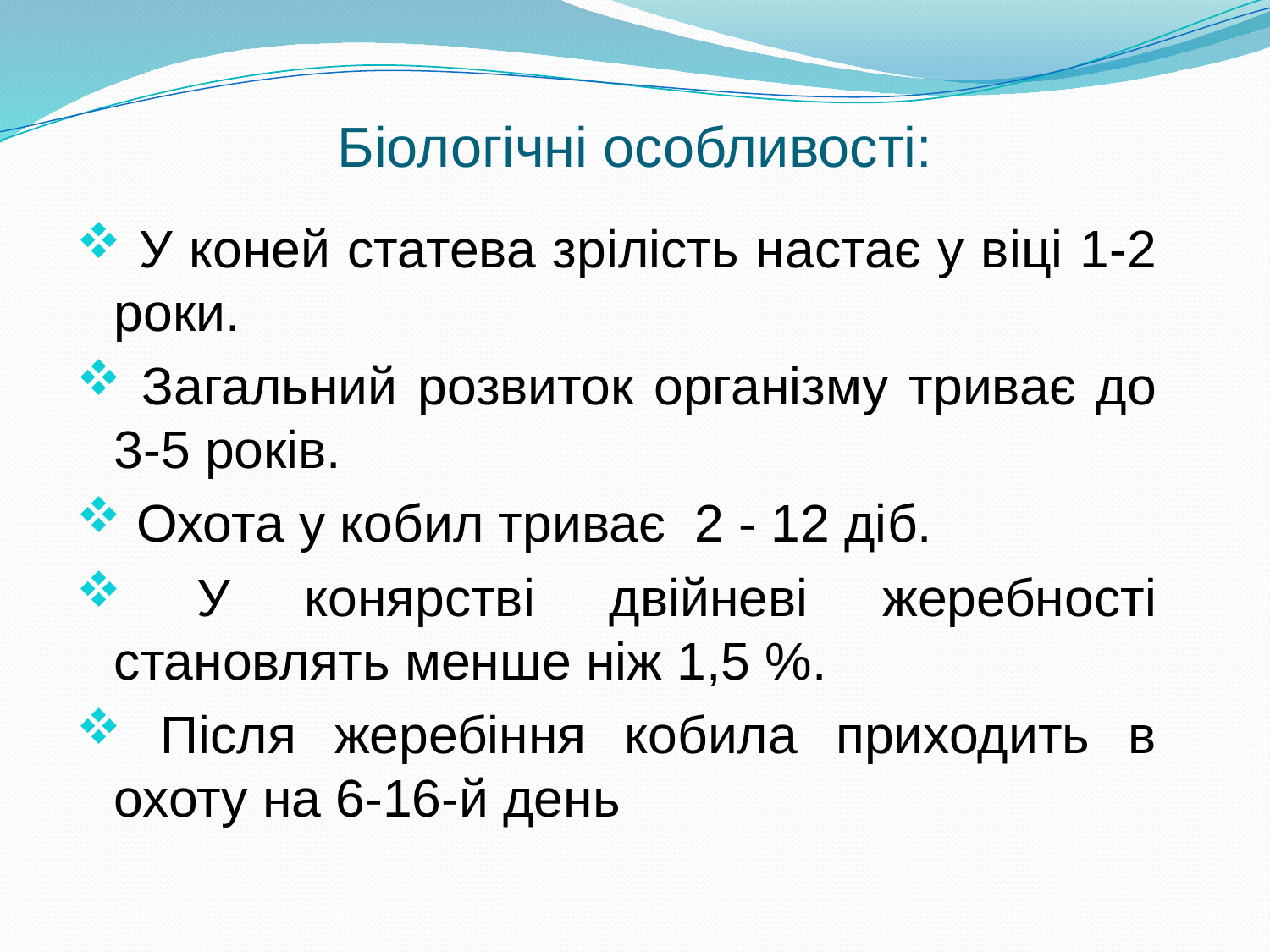

# Біологічні особливості:
 У коней статева зрілість настає у віці 1-2 роки.
 Загальний розвиток організму триває до 3-5 років.
 Охота у кобил триває  2 - 12 діб.
 У конярстві двійневі жеребності становлять менше ніж 1,5 %.
 Після жеребіння кобила приходить в охоту на 6-16-й день